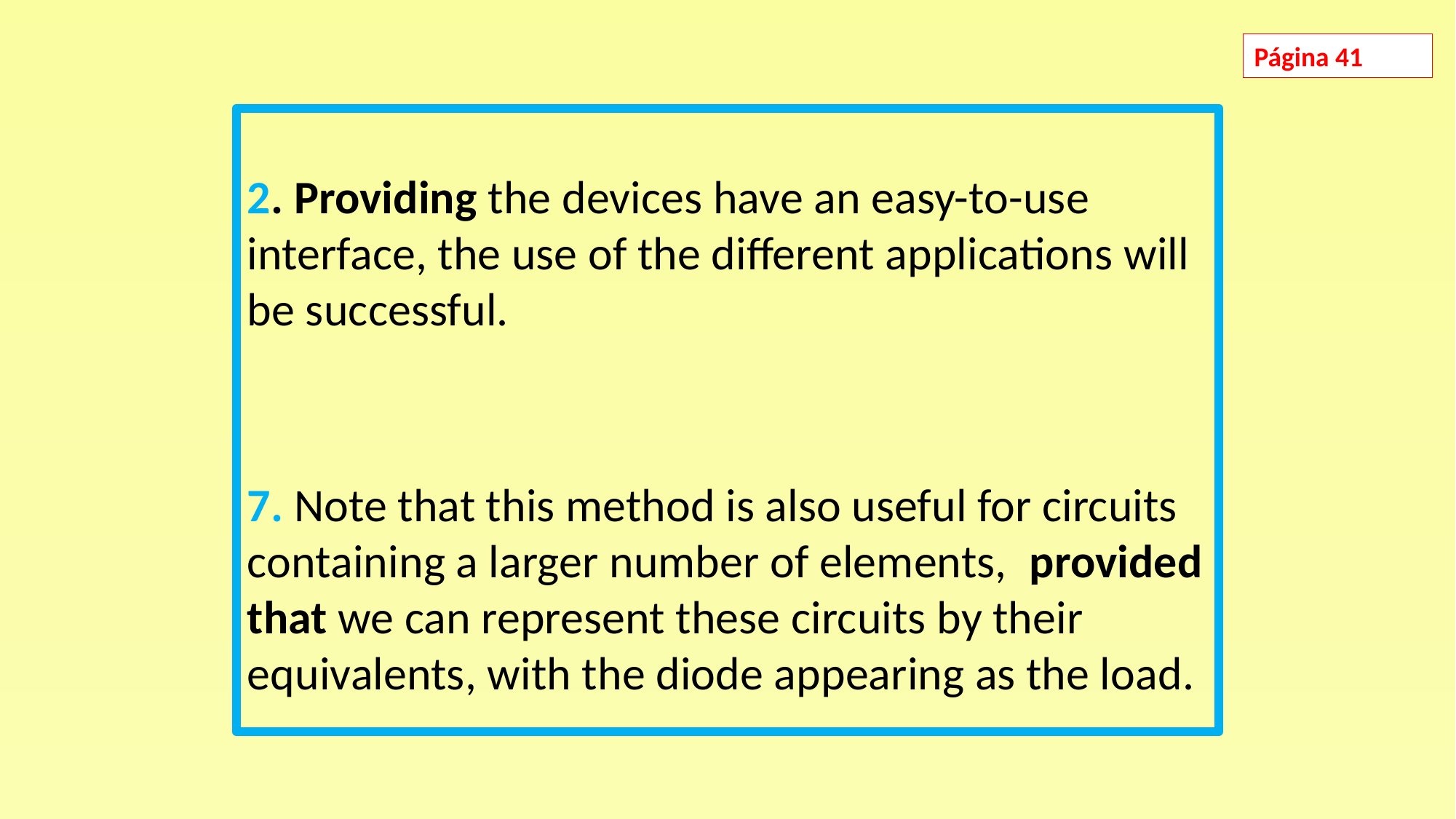

Página 41

2. Providing the devices have an easy-to-use interface, the use of the different applications will be successful.

7. Note that this method is also useful for circuits containing a larger number of elements,  provided that we can represent these circuits by their equivalents, with the diode appearing as the load.